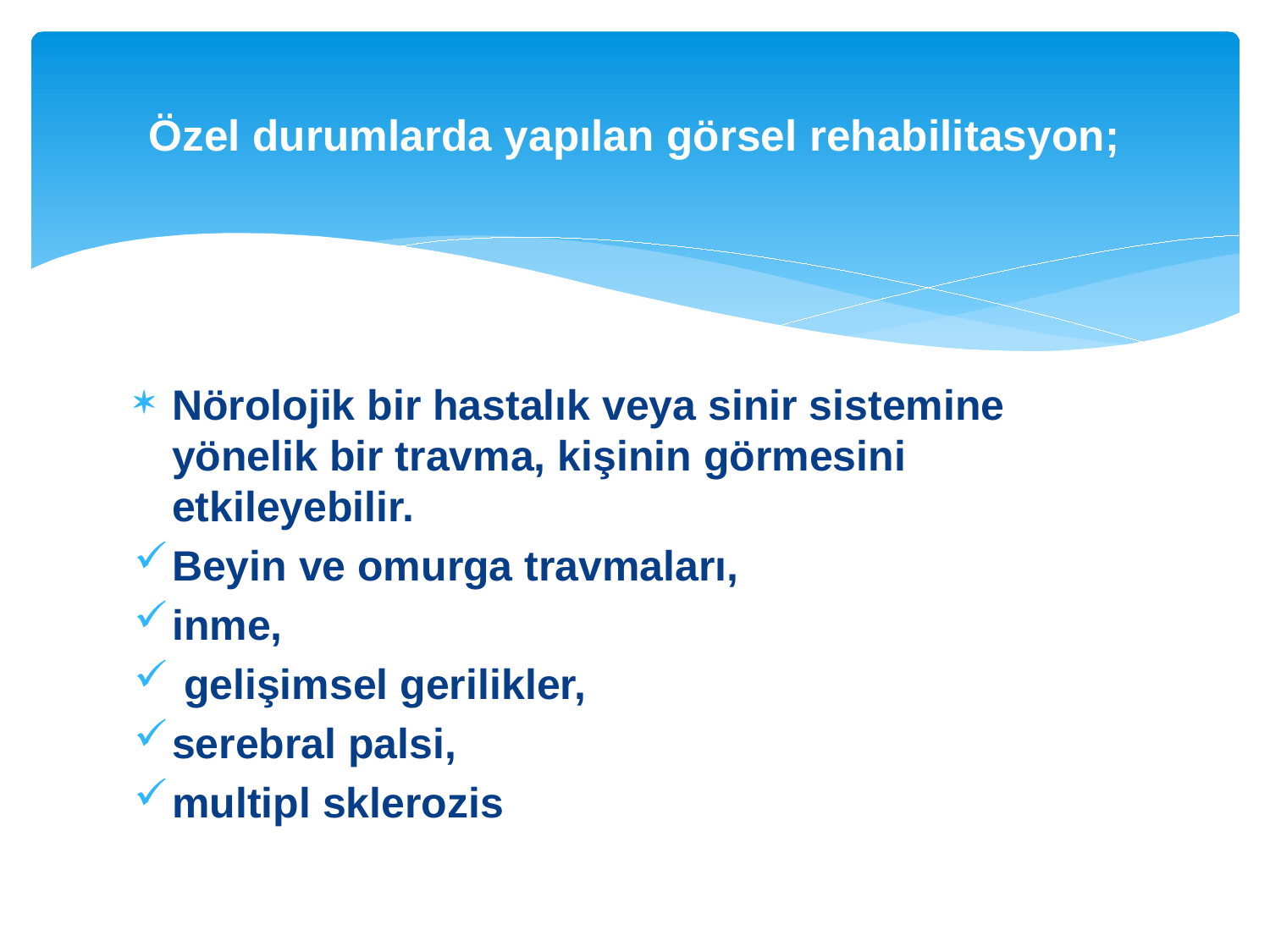

# Özel durumlarda yapılan görsel rehabilitasyon;
Nörolojik bir hastalık veya sinir sistemine yönelik bir travma, kişinin görmesini etkileyebilir.
Beyin ve omurga travmaları,
inme,
 gelişimsel gerilikler,
serebral palsi,
multipl sklerozis